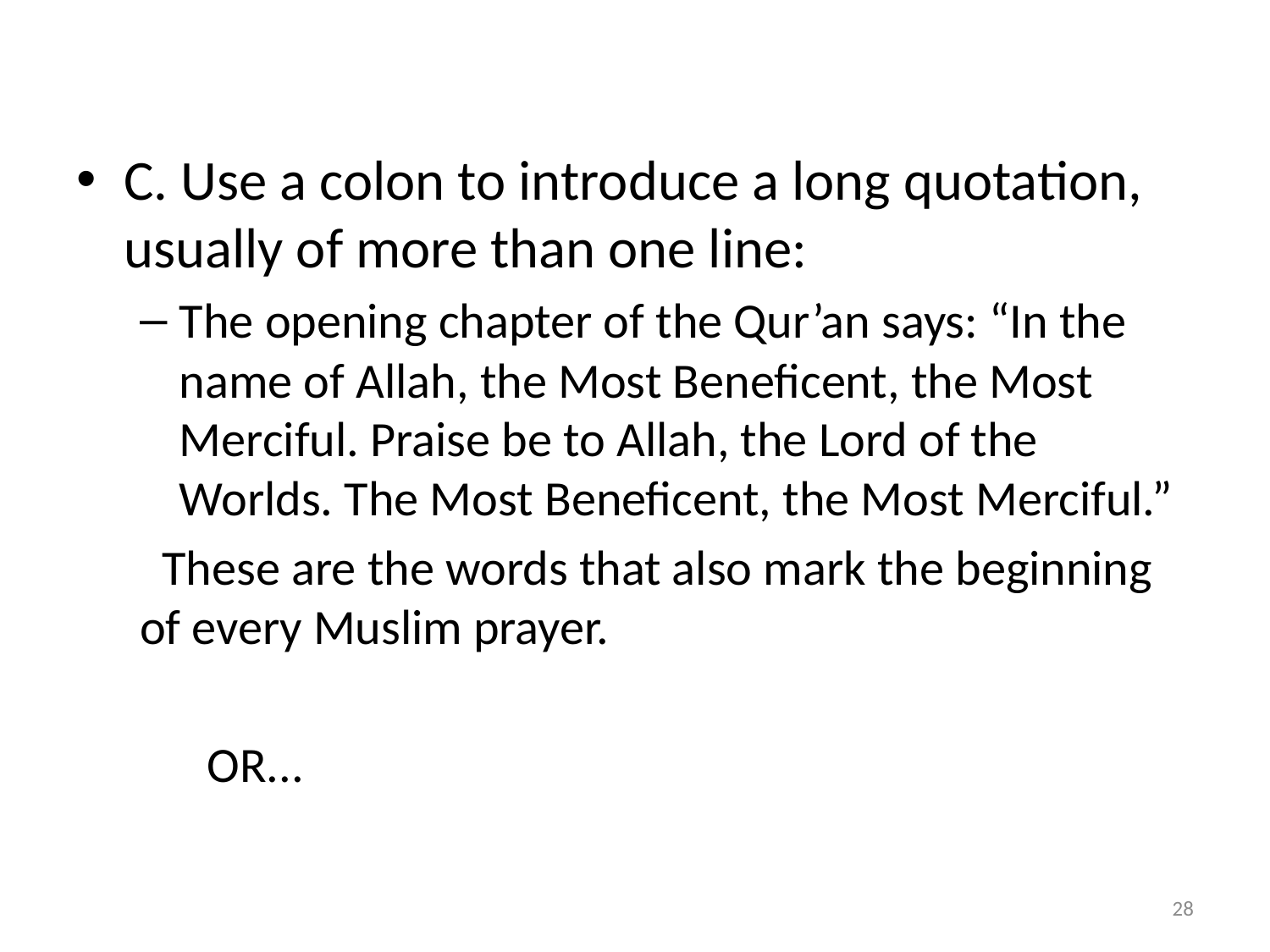

#
C. Use a colon to introduce a long quotation, usually of more than one line:
The opening chapter of the Qur’an says: “In the name of Allah, the Most Beneficent, the Most Merciful. Praise be to Allah, the Lord of the Worlds. The Most Beneficent, the Most Merciful.”
  These are the words that also mark the beginning   of every Muslim prayer.

      OR...
28